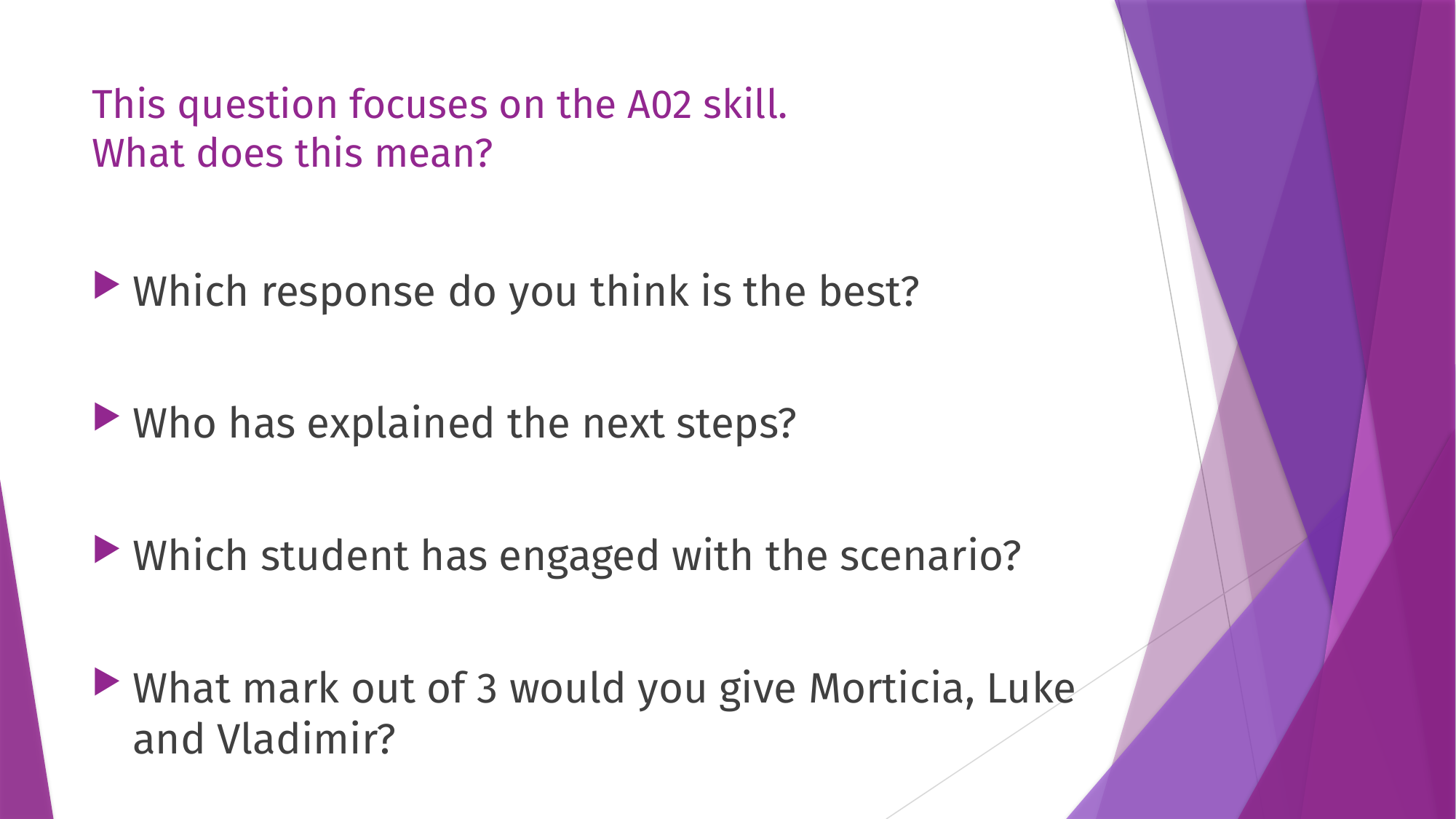

# This question focuses on the A02 skill. What does this mean?
Which response do you think is the best?

Who has explained the next steps?

Which student has engaged with the scenario?

What mark out of 3 would you give Morticia, Luke and Vladimir?